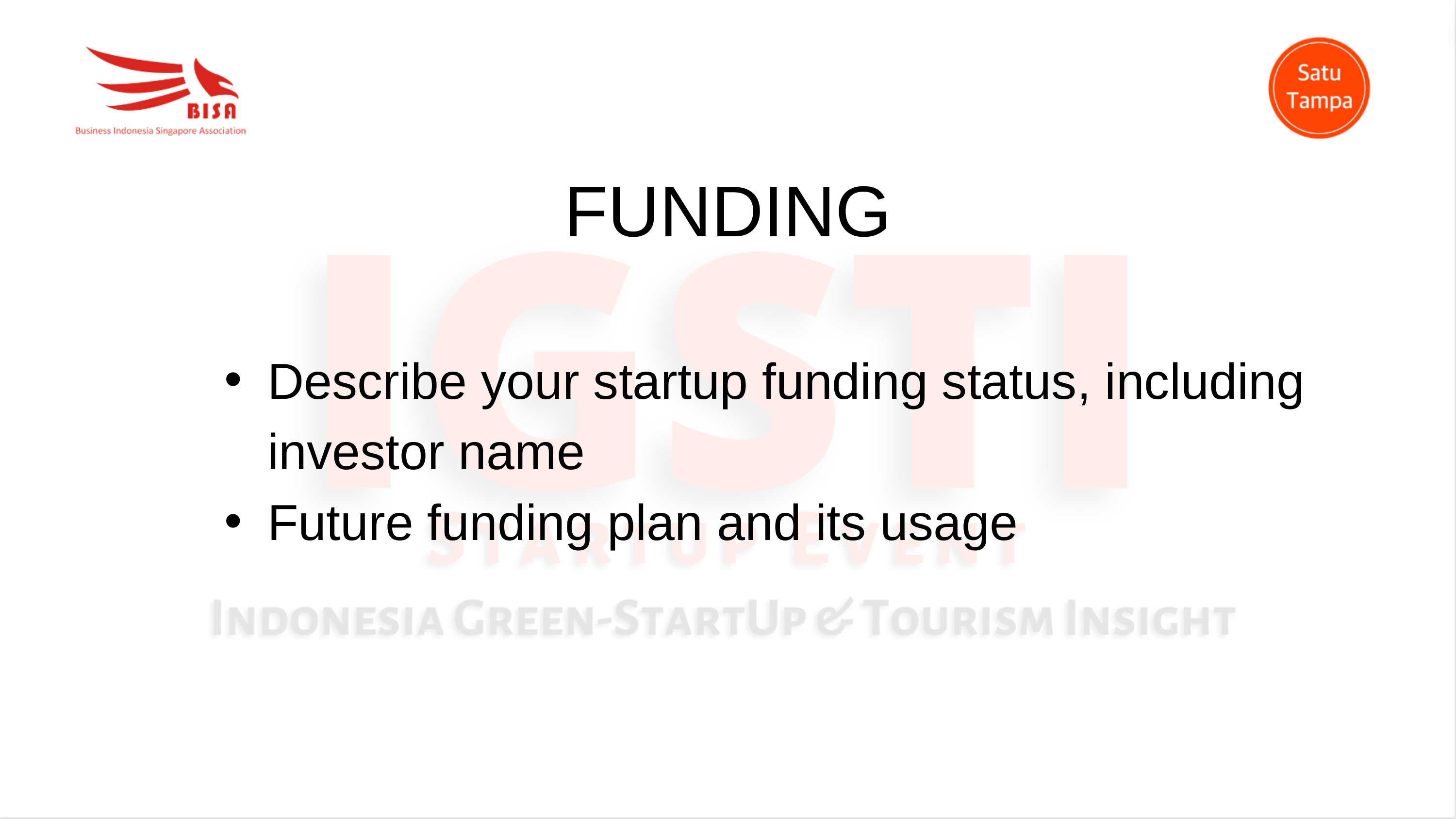

FUNDING
Describe your startup funding status, including investor name
Future funding plan and its usage